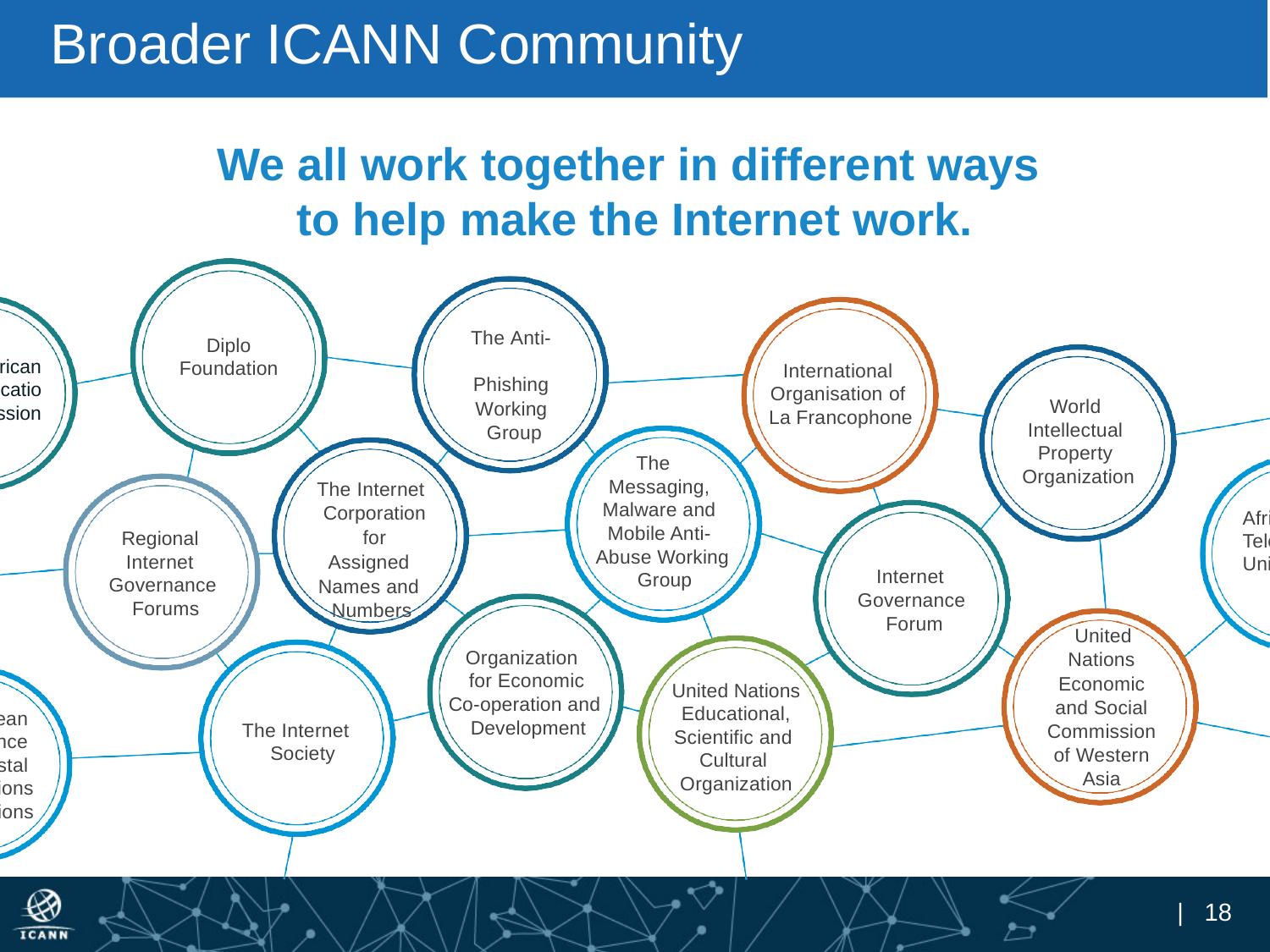

# Broader ICANN Community
We all work together in different ways
to help make the Internet work.

The Anti-  Phishing
Working  Group
Diplo  Foundation
Inter-American Telecommunication Commission
International  Organisation of  La Francophone
World  Intellectual  Property  Organization
The     Messaging,  Malware and  Mobile Anti-  Abuse Working
Group
The Internet  Corporation  for Assigned  Names and  Numbers
African Telecommunication Union
Regional  Internet  Governance  Forums
Internet  Governance  Forum
United Nations Economic and Social Commission of Western Asia
Organization  for Economic
Co-operation and  Development
United Nations  Educational,  Scientific and  Cultural  Organization
European
Conference
of Postal
and Telecommunications Administrations
The Internet  Society